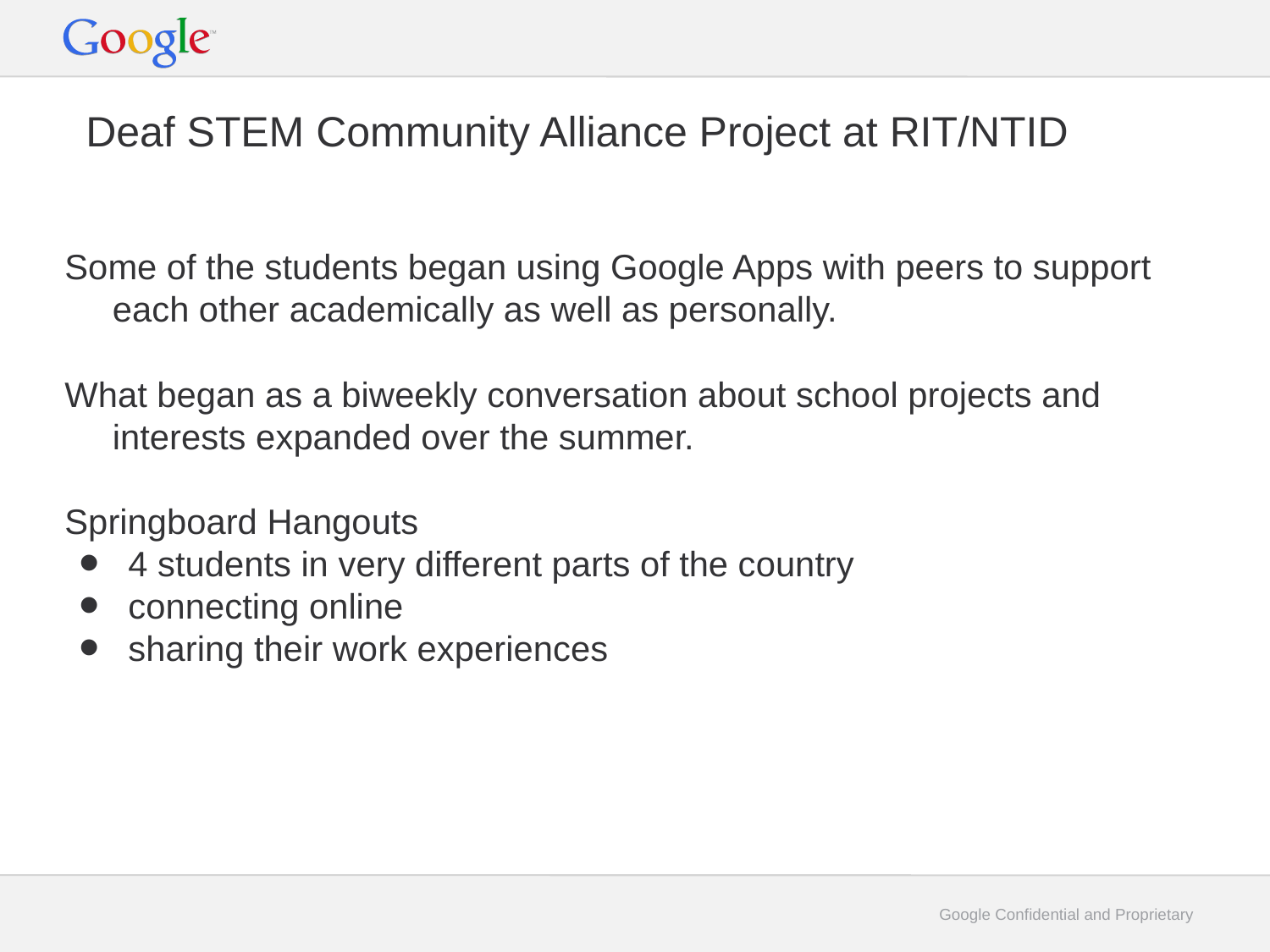

# Deaf STEM Community Alliance Project at RIT/NTID
Some of the students began using Google Apps with peers to support each other academically as well as personally.

What began as a biweekly conversation about school projects and interests expanded over the summer.

Springboard Hangouts
4 students in very different parts of the country
connecting online
sharing their work experiences